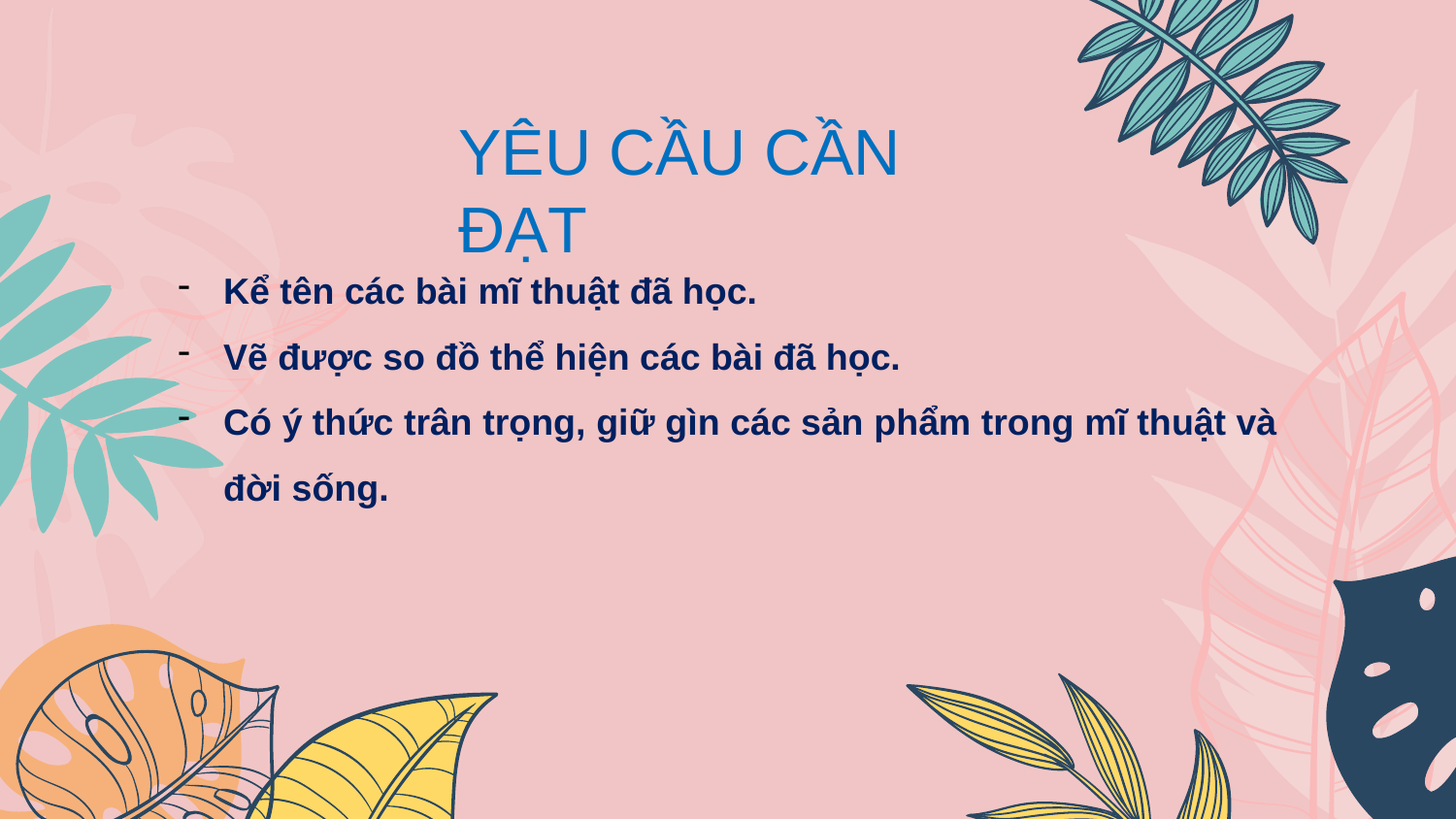

YÊU CẦU CẦN ĐẠT

Kể tên các bài mĩ thuật đã học.
Vẽ được so đồ thể hiện các bài đã học.
Có ý thức trân trọng, giữ gìn các sản phẩm trong mĩ thuật và đời sống.